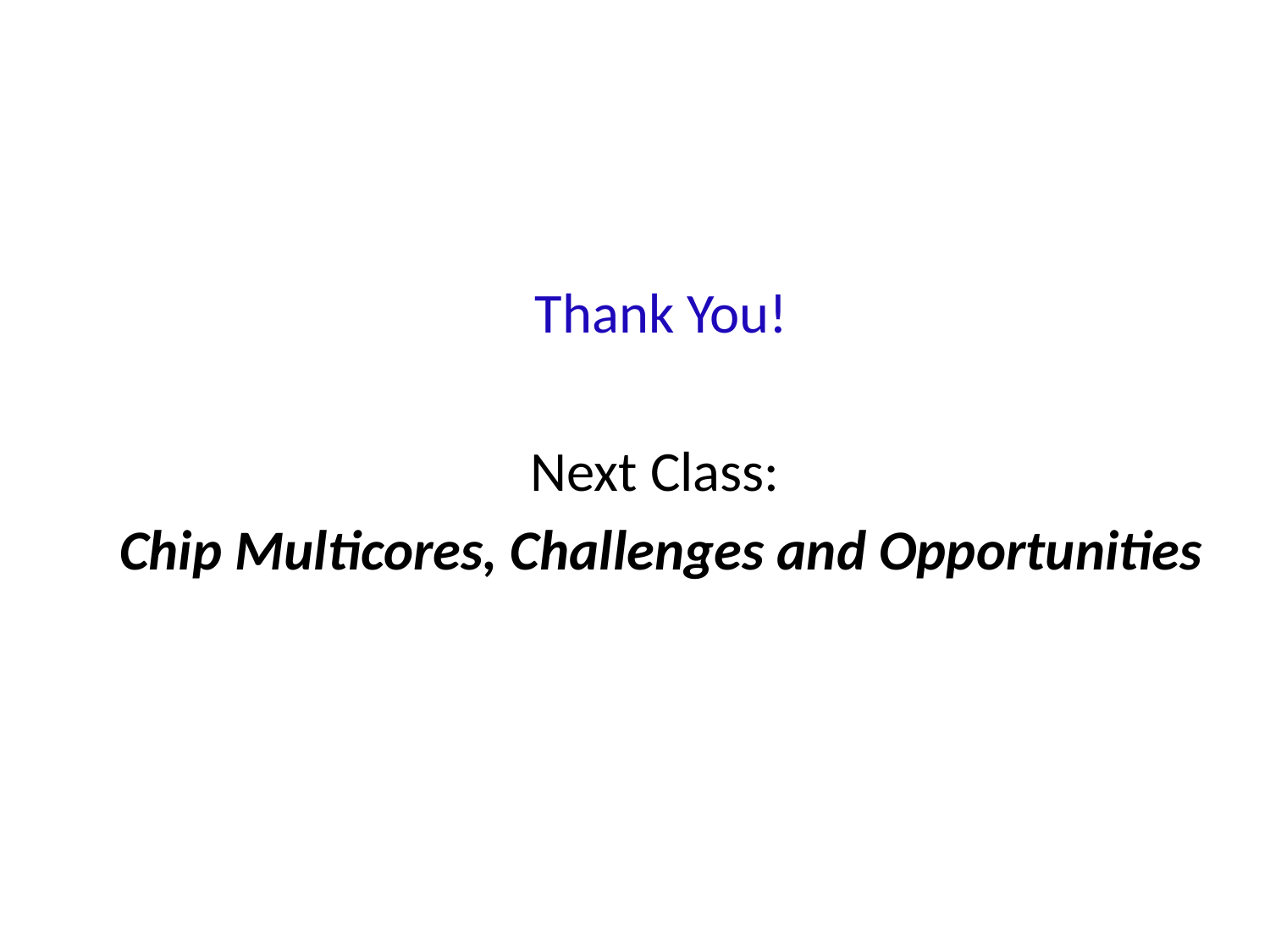

Thank You!

Next Class:
Chip Multicores, Challenges and Opportunities